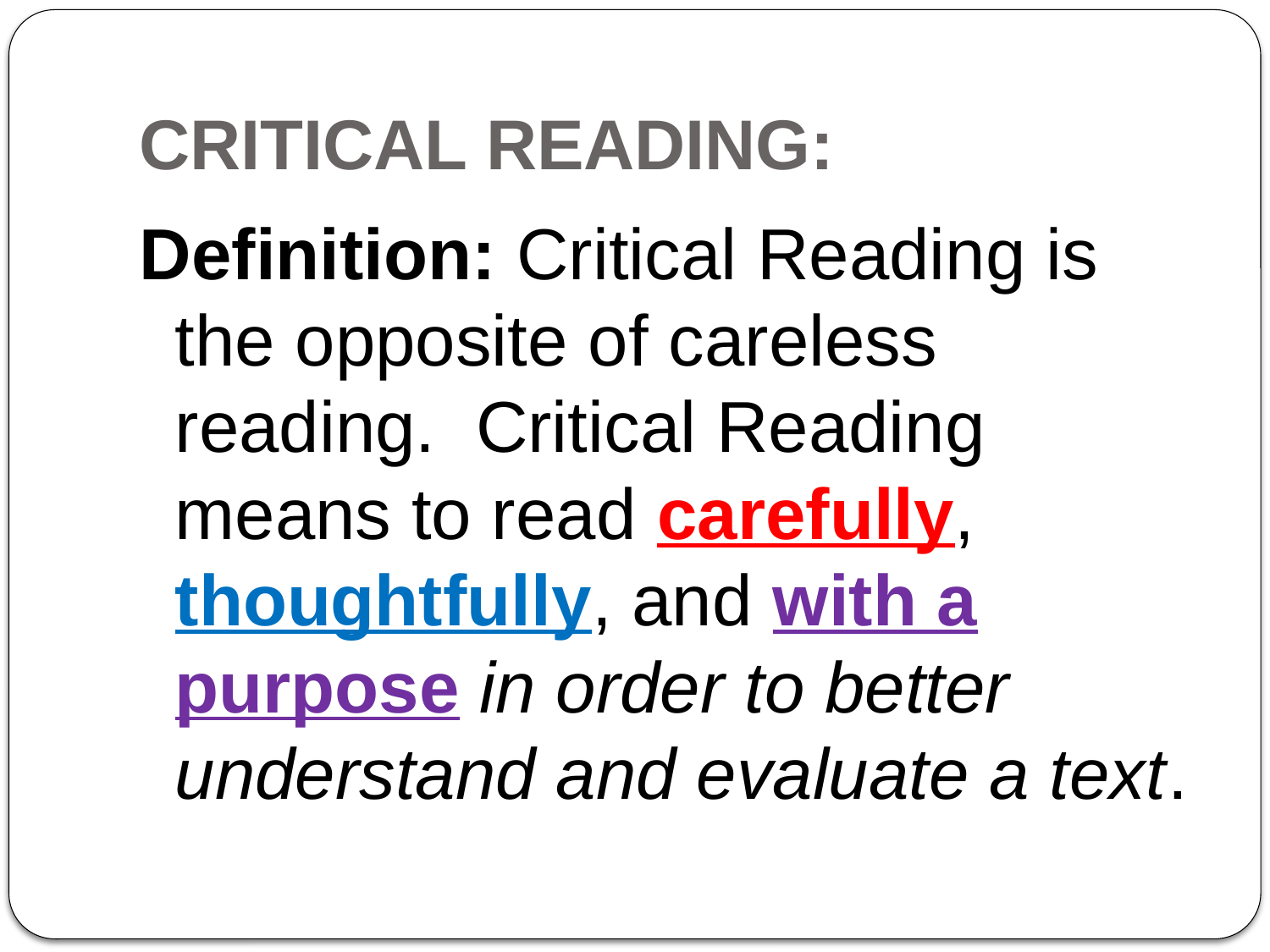

# CRITICAL READING:
Definition: Critical Reading is the opposite of careless reading.  Critical Reading means to read carefully, thoughtfully, and with a purpose in order to better understand and evaluate a text.